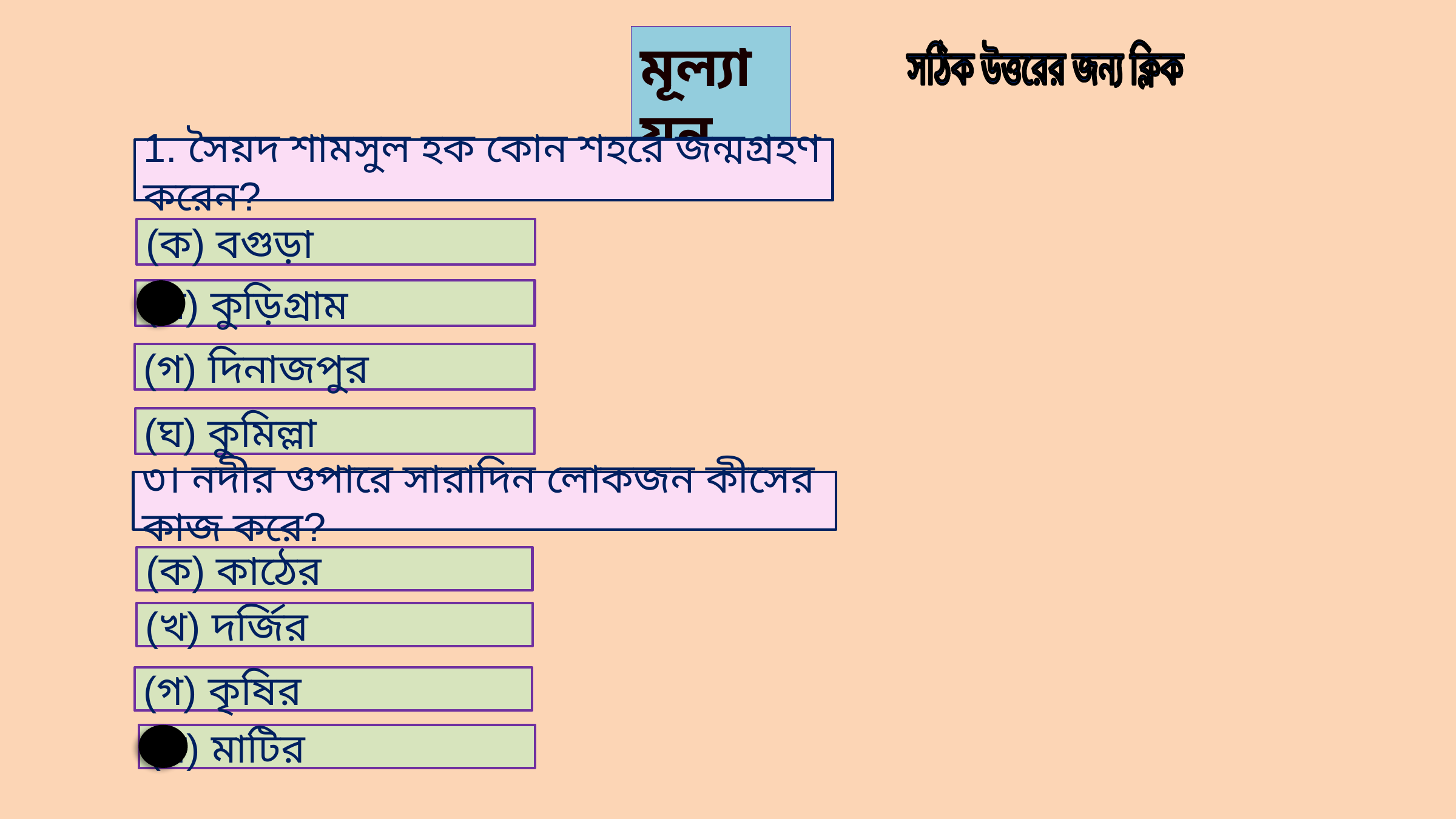

মূল্যায়ন
সঠিক উত্তরের জন্য ক্লিক
1. সৈয়দ শামসুল হক কোন শহরে জন্মগ্রহণ করেন?
(ক) বগুড়া
(খ) কুড়িগ্রাম

(গ) দিনাজপুর
(ঘ) কুমিল্লা
৩। নদীর ওপারে সারাদিন লোকজন কীসের কাজ করে?
(ক) কাঠের
(খ) দর্জির
(গ) কৃষির
(ঘ) মাটির